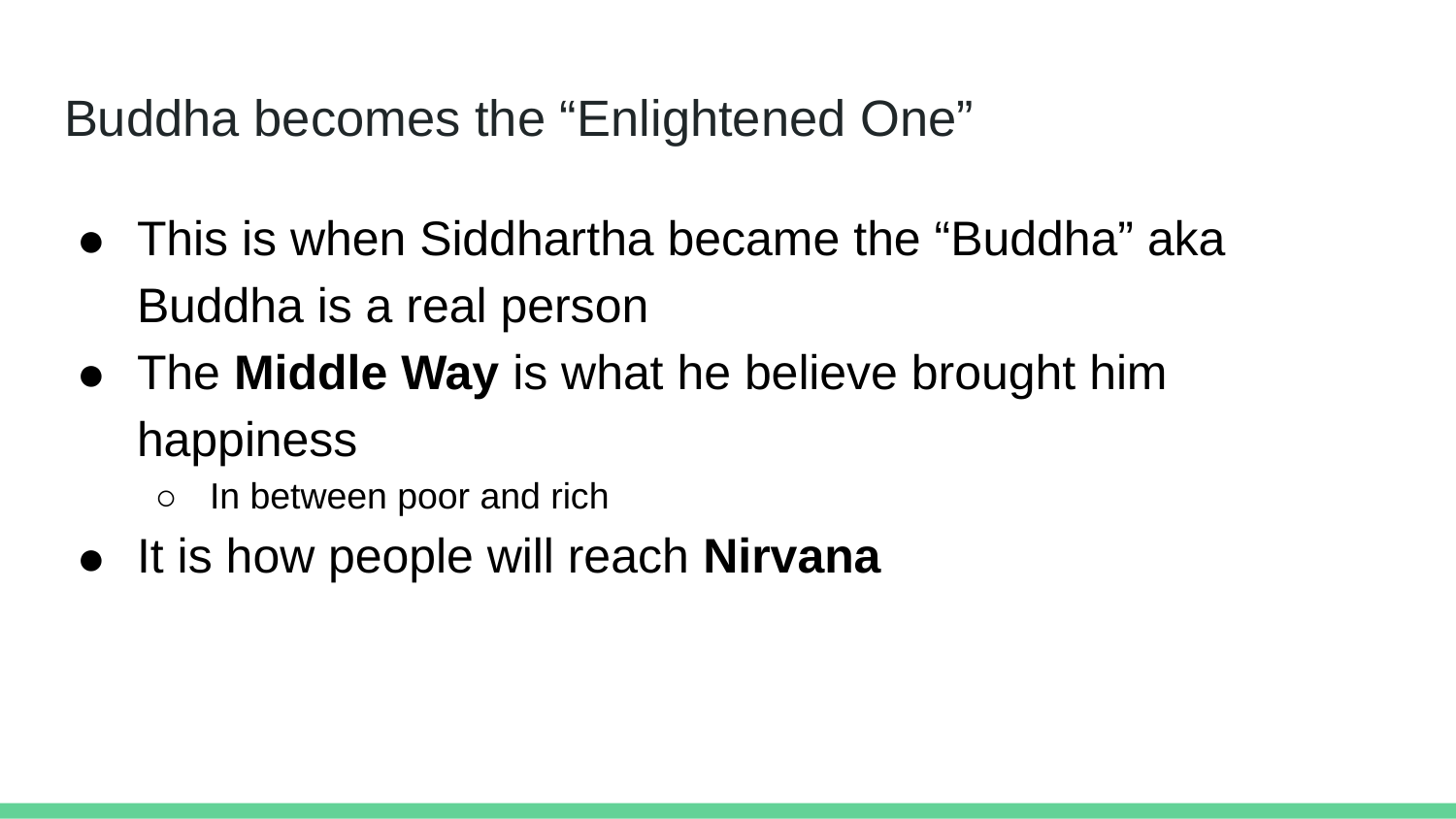

# Buddha becomes the “Enlightened One”
This is when Siddhartha became the “Buddha” aka Buddha is a real person
The Middle Way is what he believe brought him happiness
In between poor and rich
It is how people will reach Nirvana